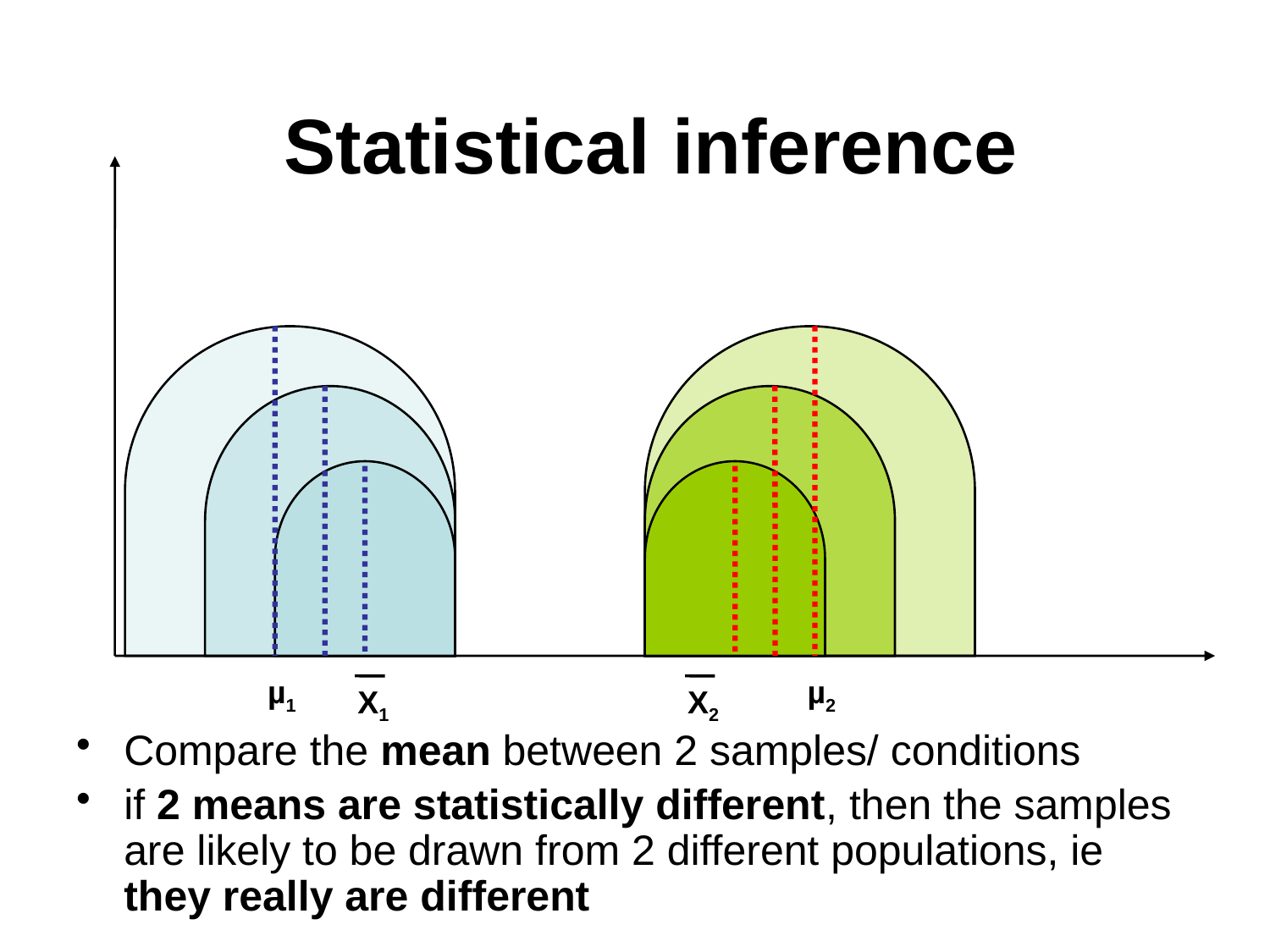

Statistical inference

µ1
µ2

X1

X2

Compare the mean between 2 samples/ conditions
if 2 means are statistically different, then the samples are likely to be drawn from 2 different populations, ie they really are different